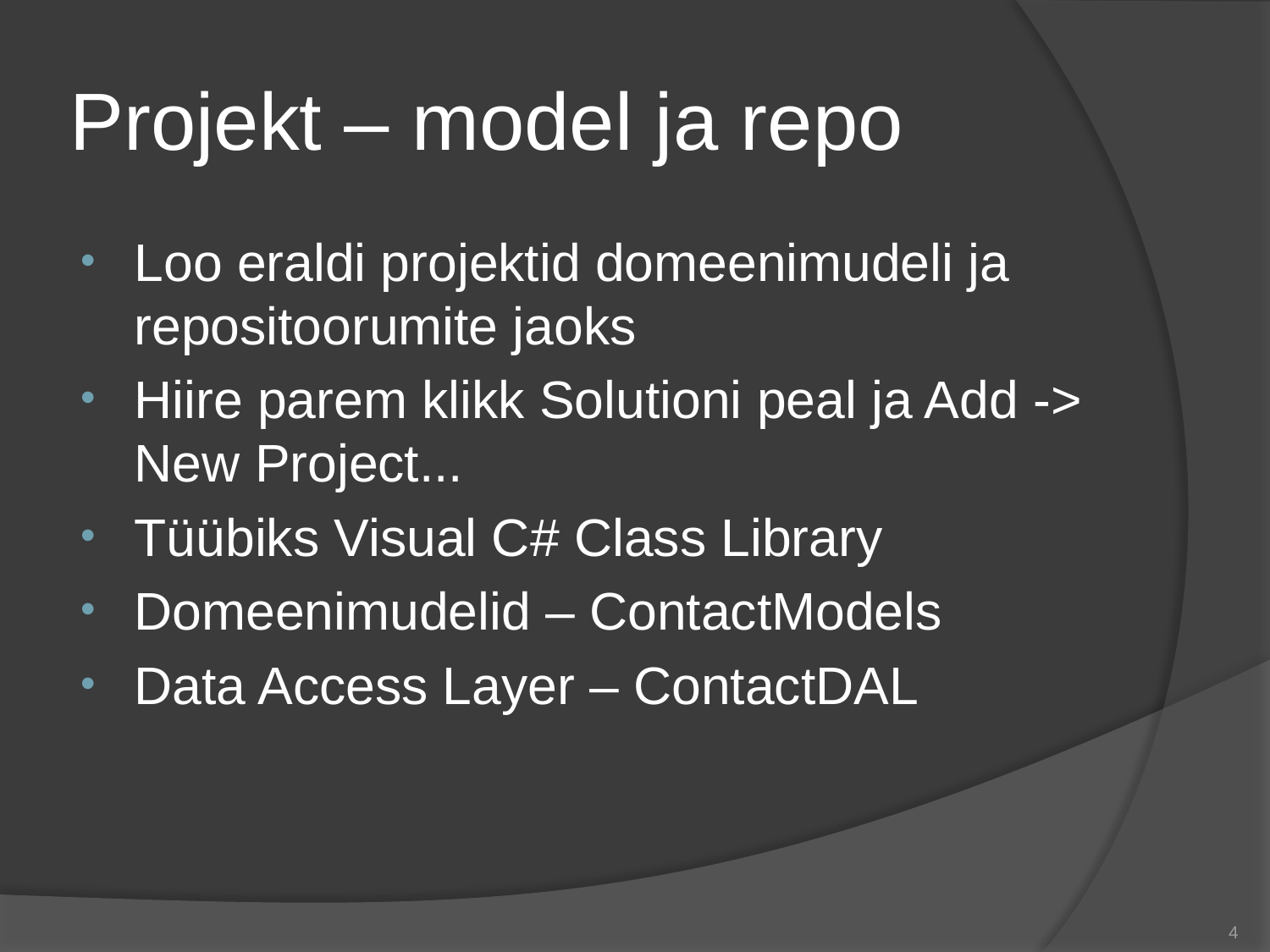

# Projekt – model ja repo
Loo eraldi projektid domeenimudeli ja repositoorumite jaoks
Hiire parem klikk Solutioni peal ja Add -> New Project...
Tüübiks Visual C# Class Library
Domeenimudelid – ContactModels
Data Access Layer – ContactDAL

4